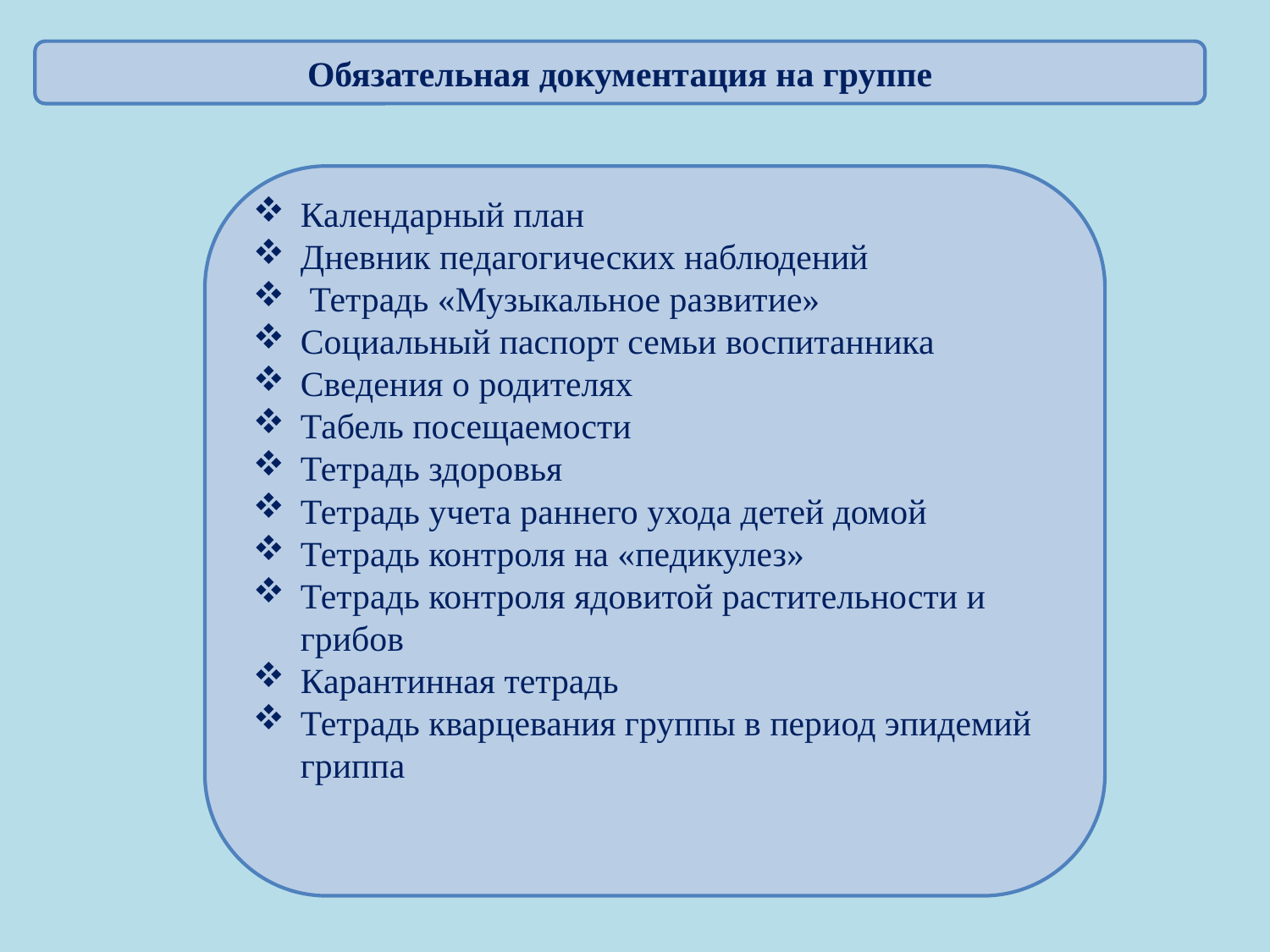

Обязательная документация на группе
Календарный план
Дневник педагогических наблюдений
 Тетрадь «Музыкальное развитие»
Социальный паспорт семьи воспитанника
Сведения о родителях
Табель посещаемости
Тетрадь здоровья
Тетрадь учета раннего ухода детей домой
Тетрадь контроля на «педикулез»
Тетрадь контроля ядовитой растительности и грибов
Карантинная тетрадь
Тетрадь кварцевания группы в период эпидемий гриппа